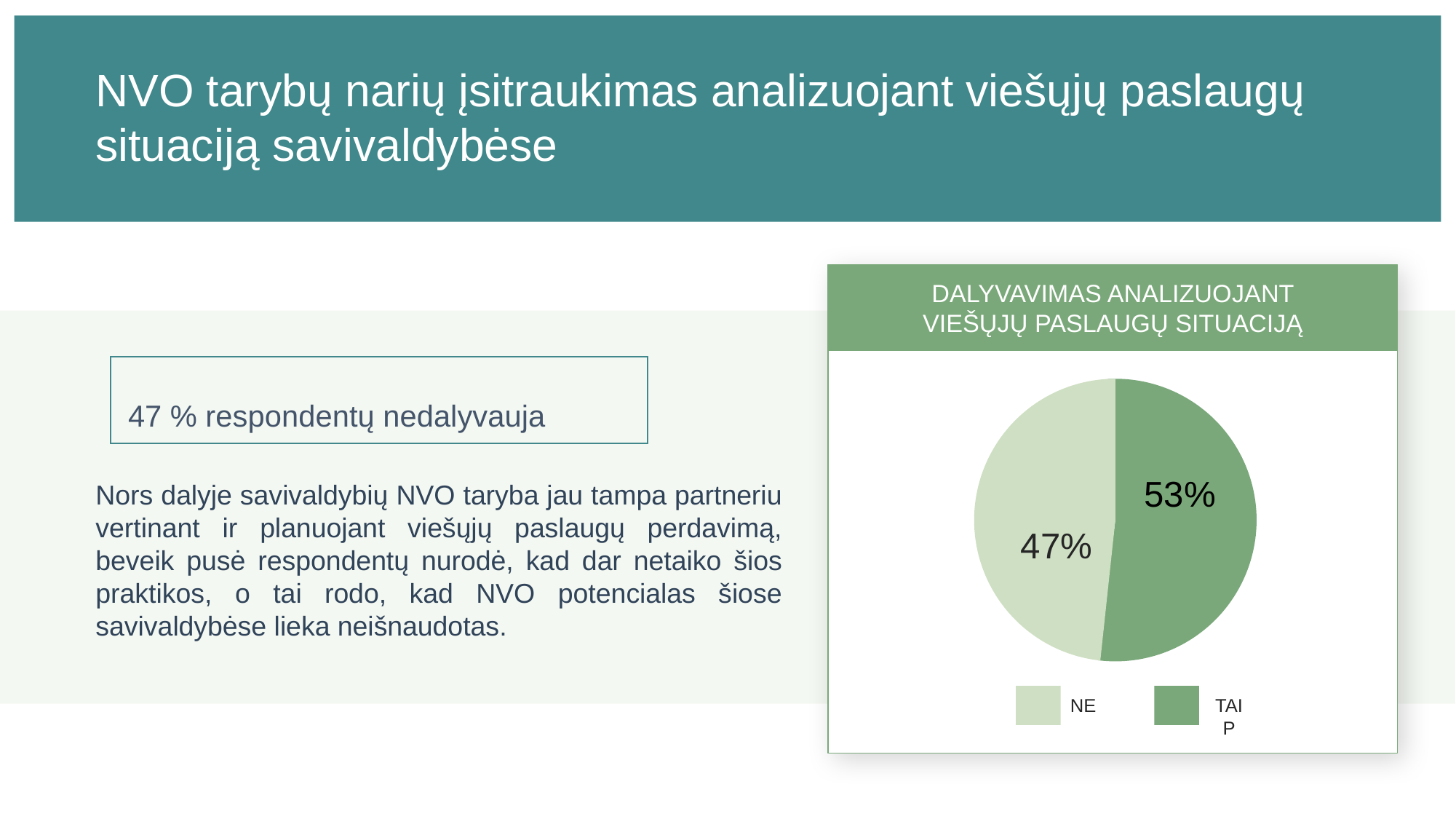

NVO tarybų narių įsitraukimas analizuojant viešųjų paslaugų situaciją savivaldybėse

DALYVAVIMAS ANALIZUOJANT VIEŠŲJŲ PASLAUGŲ SITUACIJĄ

47 % respondentų nedalyvauja

53%
Nors dalyje savivaldybių NVO taryba jau tampa partneriu vertinant ir planuojant viešųjų paslaugų perdavimą, beveik pusė respondentų nurodė, kad dar netaiko šios praktikos, o tai rodo, kad NVO potencialas šiose savivaldybėse lieka neišnaudotas.

47%

NE
TAIP